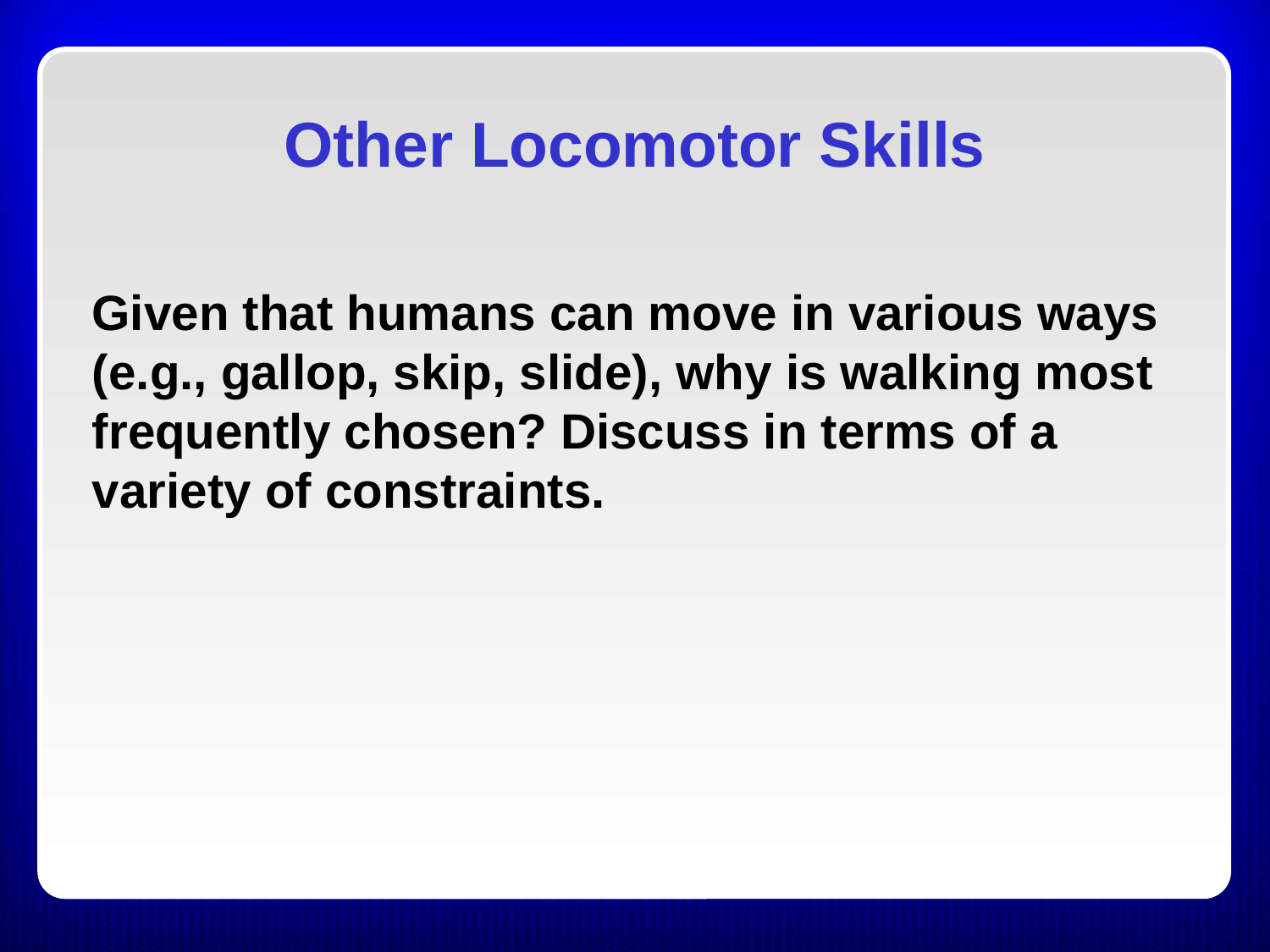

Other Locomotor Skills
Given that humans can move in various ways (e.g., gallop, skip, slide), why is walking most frequently chosen? Discuss in terms of a variety of constraints.